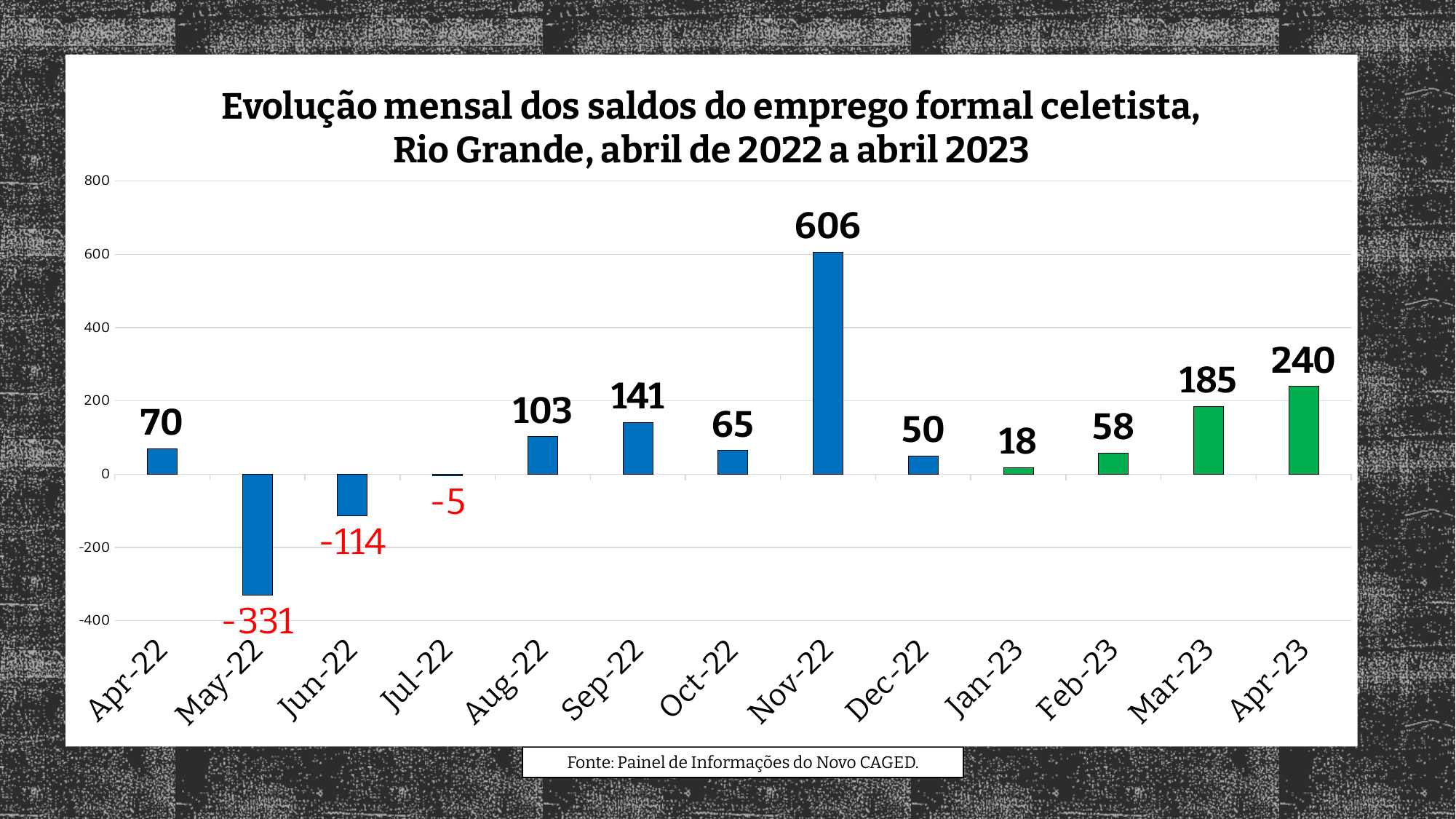

### Chart: Evolução mensal dos saldos do emprego formal celetista, Rio Grande, abril de 2022 a abril 2023

| Category |  |
|---|---|
| 44652 | 70.0 |
| 44682 | -331.0 |
| 44713 | -114.0 |
| 44743 | -5.0 |
| 44774 | 103.0 |
| 44805 | 141.0 |
| 44835 | 65.0 |
| 44866 | 606.0 |
| 44896 | 50.0 |
| 44927 | 18.0 |
| 44958 | 58.0 |
| 44986 | 185.0 |
| 45017 | 240.0 |
Fonte: Painel de Informações do Novo CAGED.